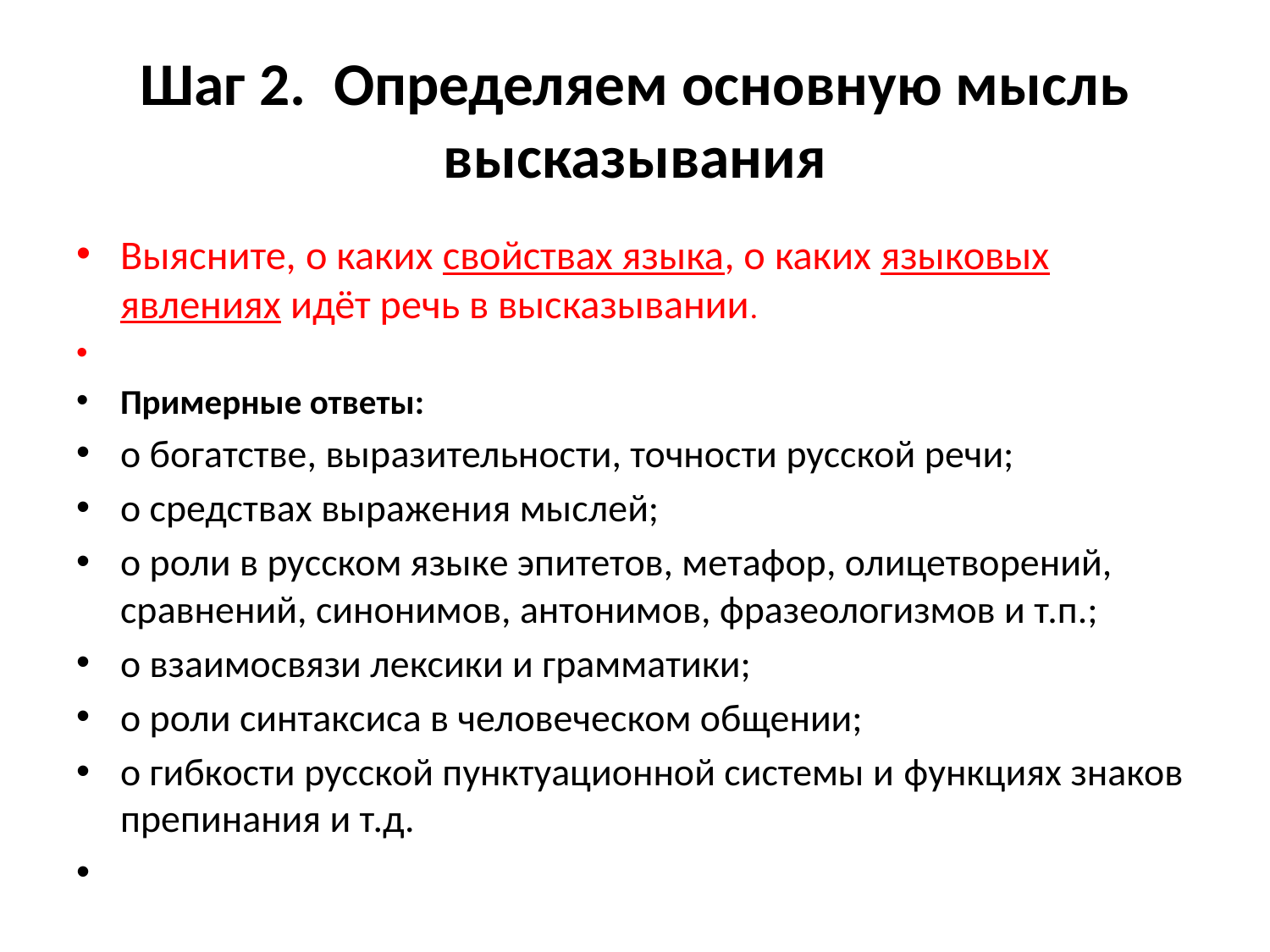

# Шаг 2.  Определяем основную мысль высказывания
Выясните, о каких свойствах языка, о каких языковых явлениях идёт речь в высказывании.

Примерные ответы:
о богатстве, выразительности, точности русской речи;
о средствах выражения мыслей;
о роли в русском языке эпитетов, метафор, олицетворений, сравнений, синонимов, антонимов, фразеологизмов и т.п.;
о взаимосвязи лексики и грамматики;
о роли синтаксиса в человеческом общении;
о гибкости русской пунктуационной системы и функциях знаков препинания и т.д.